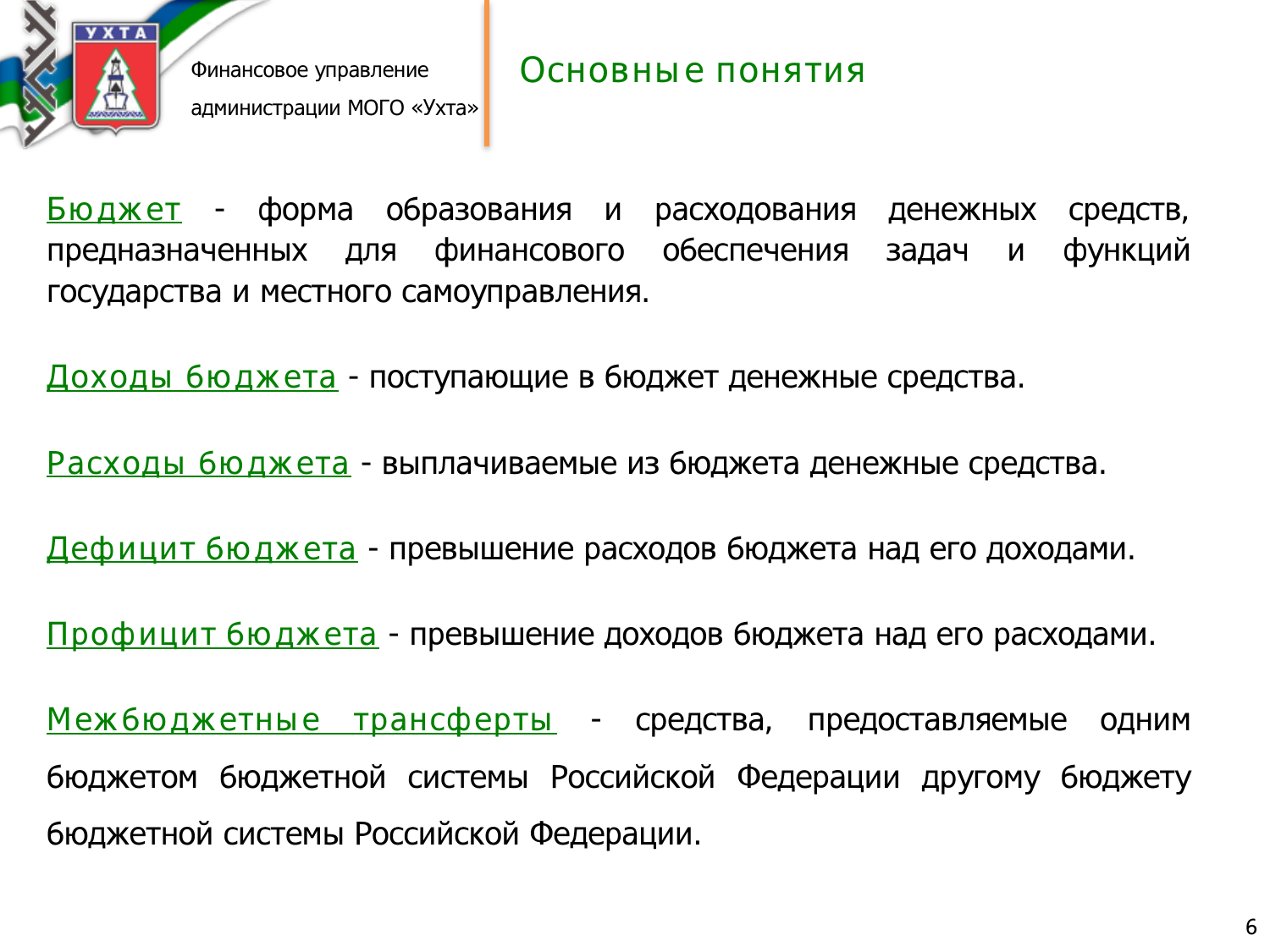

# Основные понятия
Бюджет - форма образования и расходования денежных средств, предназначенных для финансового обеспечения задач и функций государства и местного самоуправления.

Доходы бюджета - поступающие в бюджет денежные средства.

Расходы бюджета - выплачиваемые из бюджета денежные средства.

Дефицит бюджета - превышение расходов бюджета над его доходами.

Профицит бюджета - превышение доходов бюджета над его расходами.

Межбюджетные трансферты - средства, предоставляемые одним бюджетом бюджетной системы Российской Федерации другому бюджету бюджетной системы Российской Федерации.
6